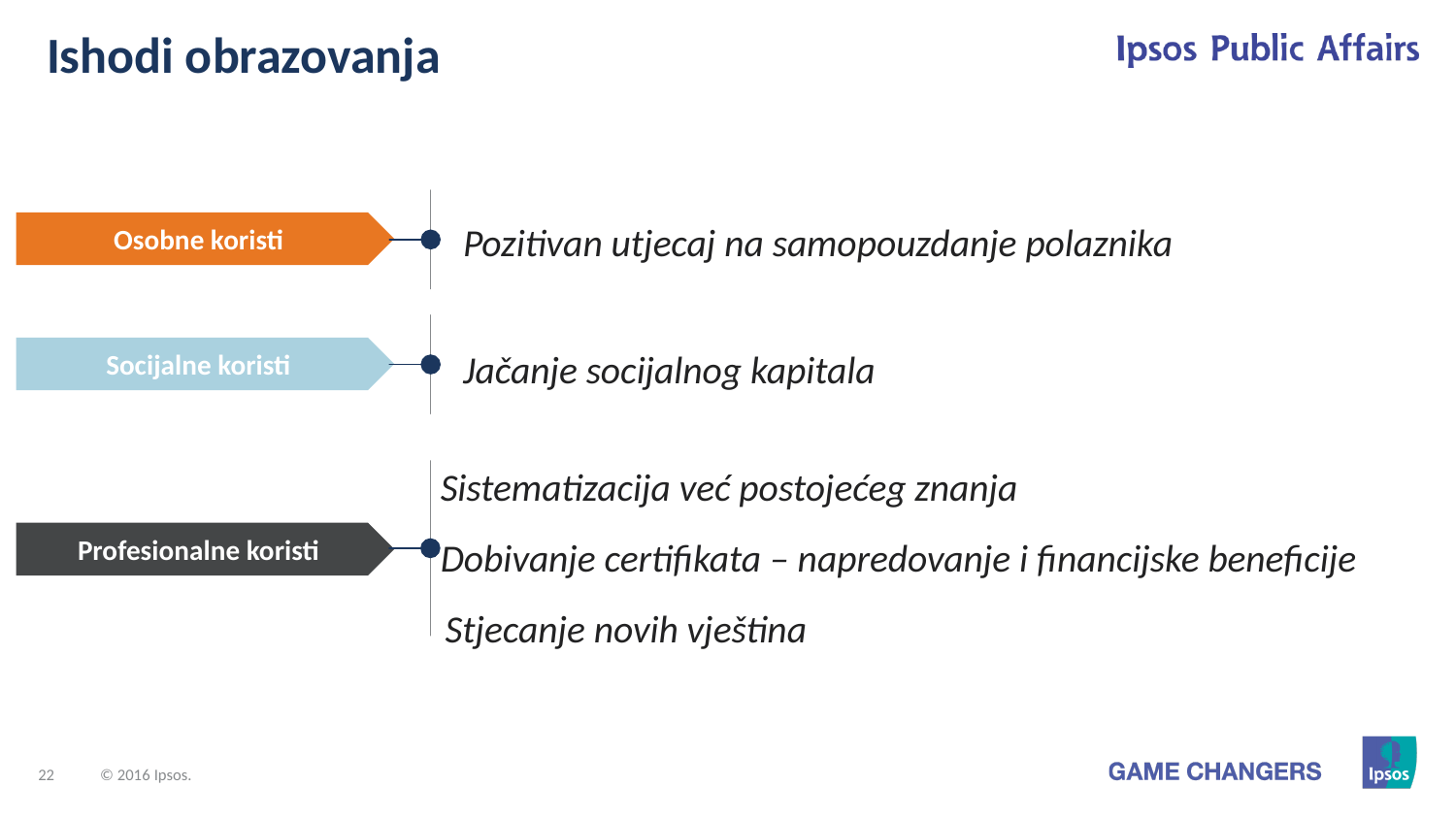

Ishodi obrazovanja
Pozitivan utjecaj na samopouzdanje polaznika

Osobne koristi

Jačanje socijalnog kapitala

Socijalne koristi

Sistematizacija već postojećeg znanja
Dobivanje certifikata – napredovanje i financijske beneficije

Profesionalne koristi

Stjecanje novih vještina